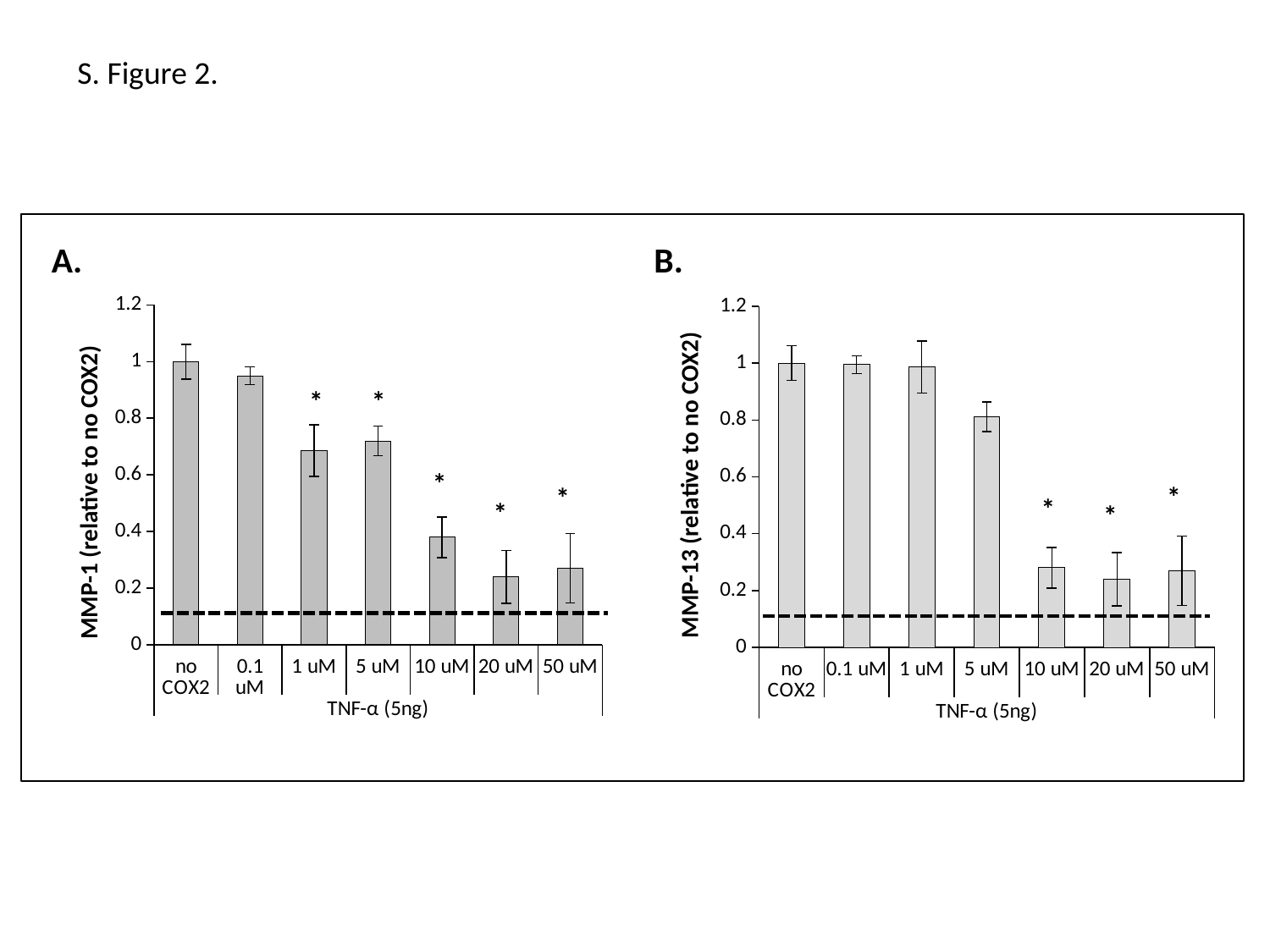

S. Figure 2.

A.
B.

### Chart

| Category |  |
|---|---|
| no COX2 | 1.0 |
| 0.1 uM | 0.95 |
| 1 uM | 0.686 |
| 5 uM | 0.72 |
| 10 uM | 0.38 |
| 20 uM | 0.24 |
| 50 uM | 0.27 |

### Chart

| Category |  |
|---|---|
| no COX2 | 1.0 |
| 0.1 uM | 0.995 |
| 1 uM | 0.986 |
| 5 uM | 0.812 |
| 10 uM | 0.28 |
| 20 uM | 0.24 |
| 50 uM | 0.27 |
*
*
MMP-13 (relative to no COX2)
MMP-1 (relative to no COX2)
*
*
*
*
*
*